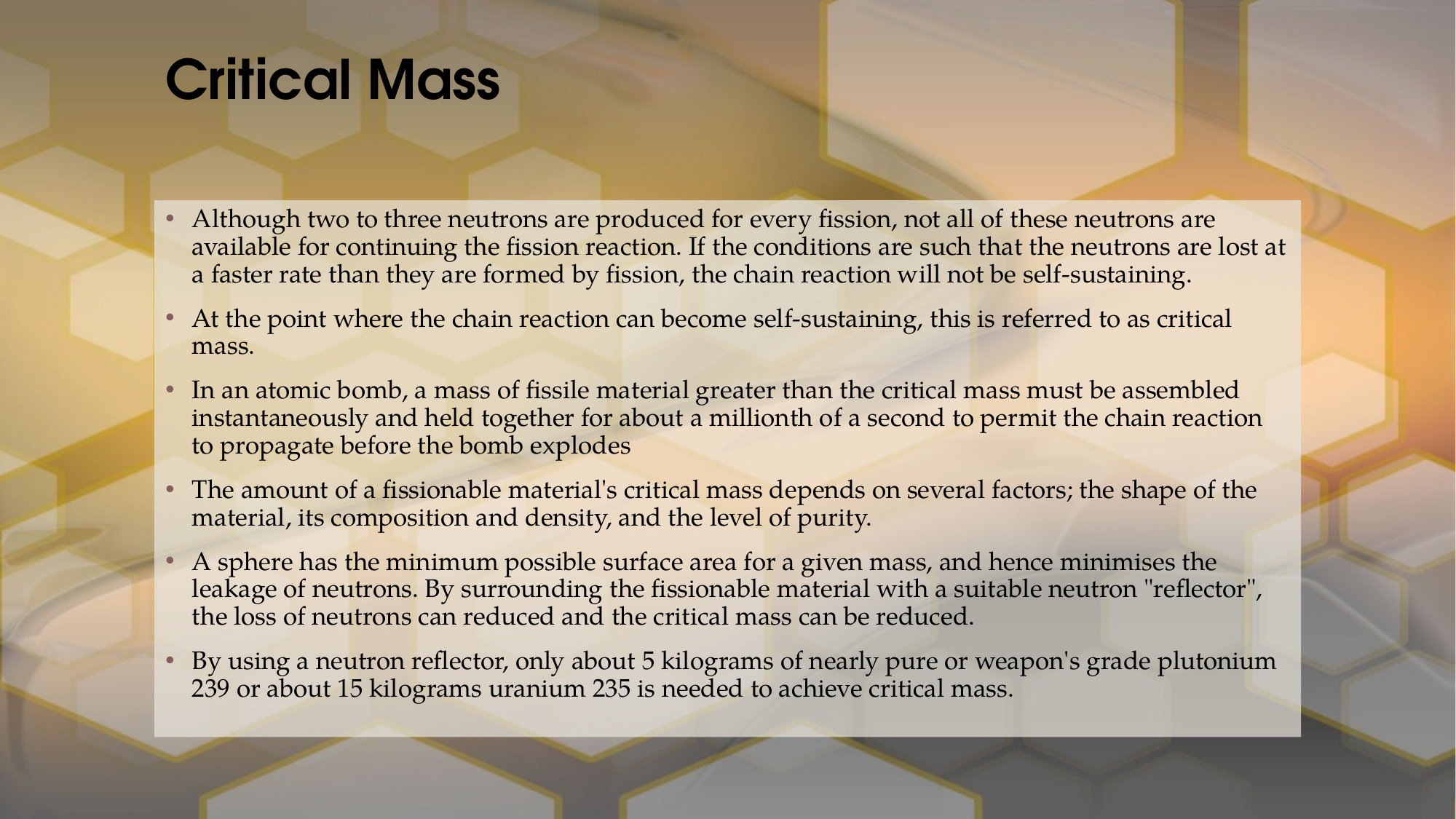

# Critical Mass
Although two to three neutrons are produced for every fission, not all of these neutrons are available for continuing the fission reaction. If the conditions are such that the neutrons are lost at a faster rate than they are formed by fission, the chain reaction will not be self-sustaining.
At the point where the chain reaction can become self-sustaining, this is referred to as critical mass.
In an atomic bomb, a mass of fissile material greater than the critical mass must be assembled instantaneously and held together for about a millionth of a second to permit the chain reaction to propagate before the bomb explodes
The amount of a fissionable material's critical mass depends on several factors; the shape of the material, its composition and density, and the level of purity.
A sphere has the minimum possible surface area for a given mass, and hence minimises the leakage of neutrons. By surrounding the fissionable material with a suitable neutron "reflector", the loss of neutrons can reduced and the critical mass can be reduced.
By using a neutron reflector, only about 5 kilograms of nearly pure or weapon's grade plutonium 239 or about 15 kilograms uranium 235 is needed to achieve critical mass.